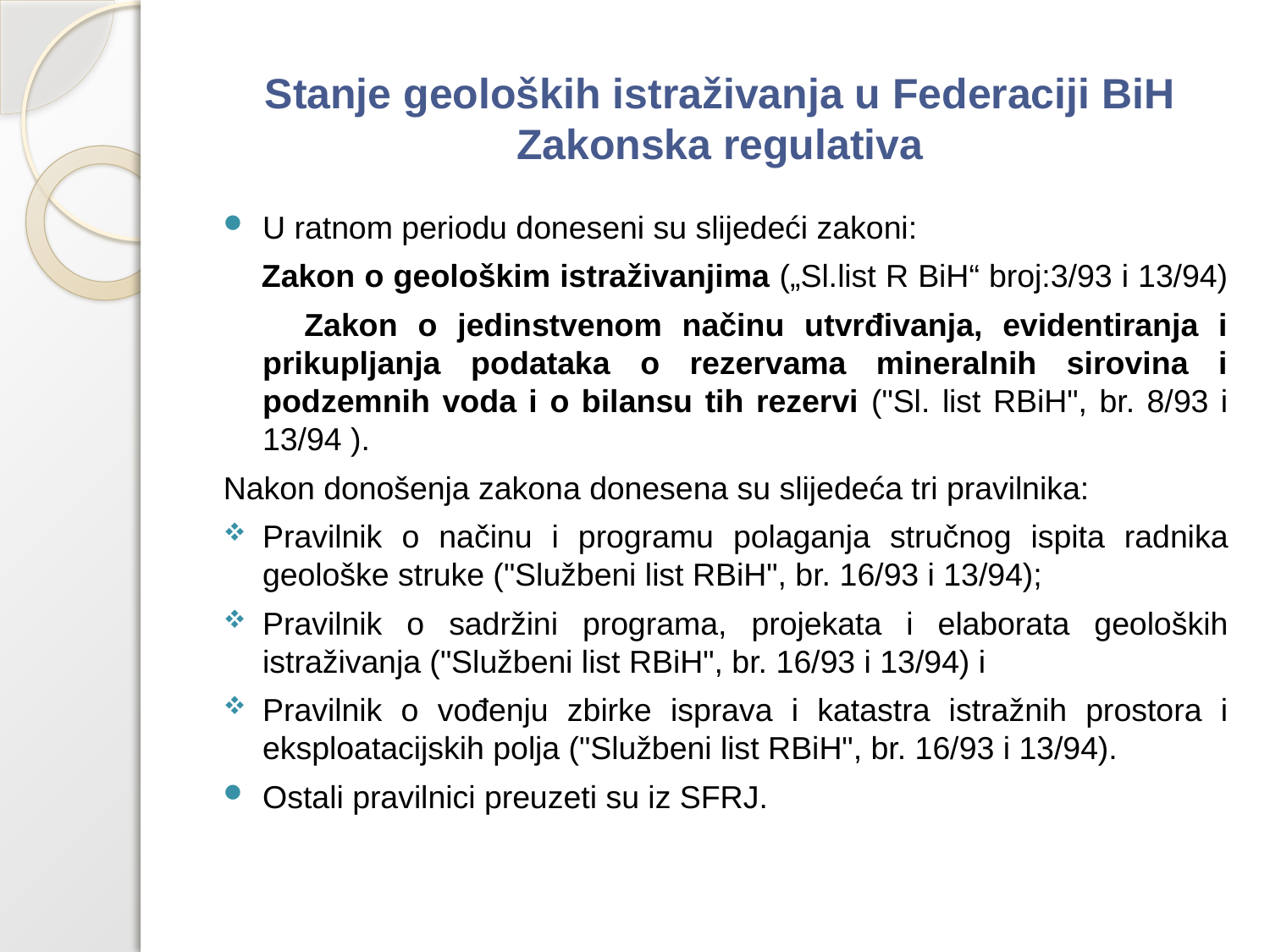

# Stanje geoloških istraživanja u Federaciji BiH Zakonska regulativa
U ratnom periodu doneseni su slijedeći zakoni:
    Zakon o geološkim istraživanjima („Sl.list R BiH“ broj:3/93 i 13/94)
    Zakon o jedinstvenom načinu utvrđivanja, evidentiranja i prikupljanja podataka o rezervama mineralnih sirovina i podzemnih voda i o bilansu tih rezervi ("Sl. list RBiH", br. 8/93 i 13/94 ).
Nakon donošenja zakona donesena su slijedeća tri pravilnika:
Pravilnik o načinu i programu polaganja stručnog ispita radnika geološke struke ("Službeni list RBiH", br. 16/93 i 13/94);
Pravilnik o sadržini programa, projekata i elaborata geoloških istraživanja ("Službeni list RBiH", br. 16/93 i 13/94) i
Pravilnik o vođenju zbirke isprava i katastra istražnih prostora i eksploatacijskih polja ("Službeni list RBiH", br. 16/93 i 13/94).
Ostali pravilnici preuzeti su iz SFRJ.